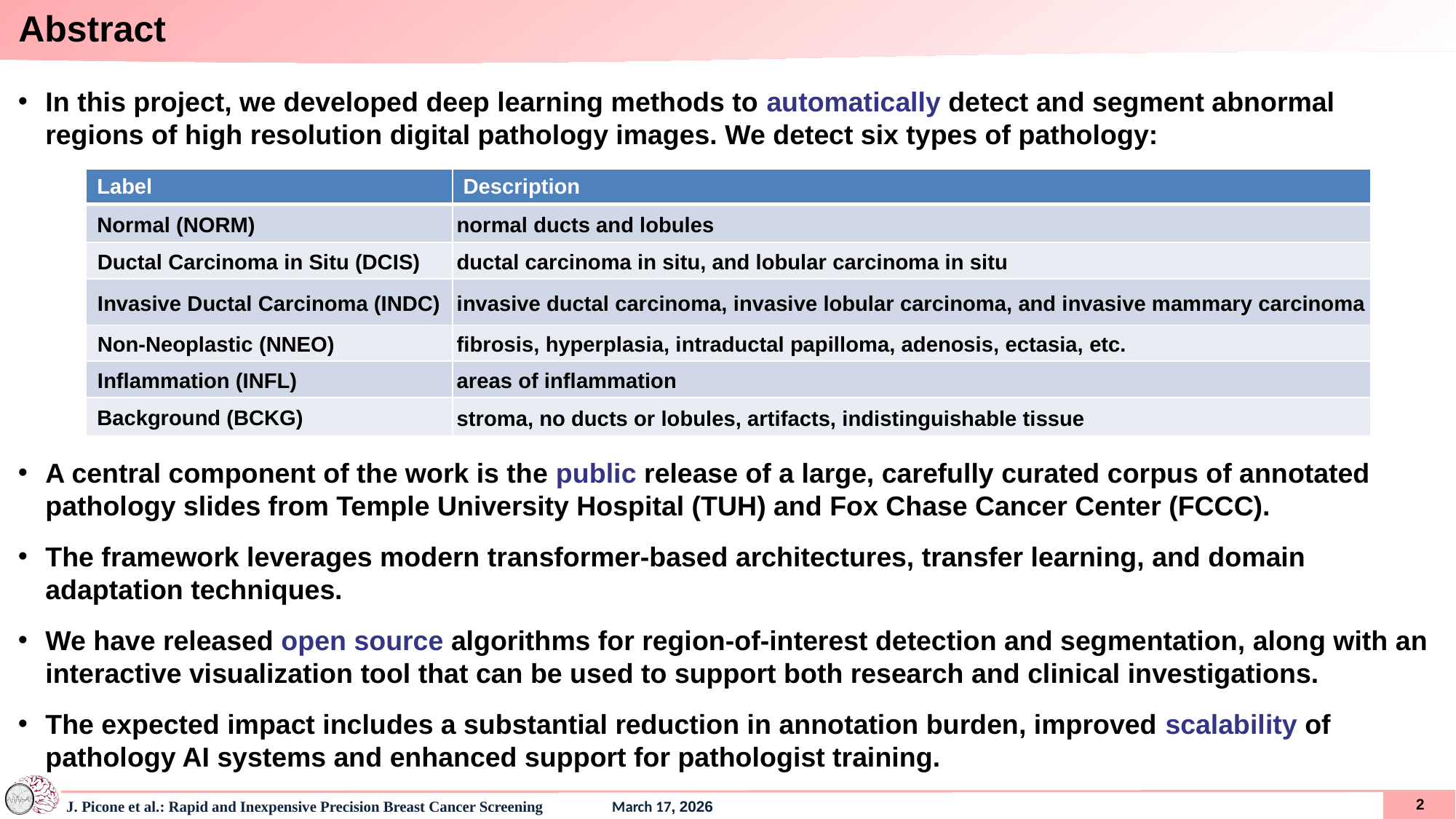

# Abstract
In this project, we developed deep learning methods to automatically detect and segment abnormal regions of high resolution digital pathology images. We detect six types of pathology:

A central component of the work is the public release of a large, carefully curated corpus of annotated pathology slides from Temple University Hospital (TUH) and Fox Chase Cancer Center (FCCC).
The framework leverages modern transformer-based architectures, transfer learning, and domain adaptation techniques.
We have released open source algorithms for region-of-interest detection and segmentation, along with an interactive visualization tool that can be used to support both research and clinical investigations.
The expected impact includes a substantial reduction in annotation burden, improved scalability of pathology AI systems and enhanced support for pathologist training.
| Label | Description |
| --- | --- |
| Normal (NORM) | normal ducts and lobules |
| Ductal Carcinoma in Situ (DCIS) | ductal carcinoma in situ, and lobular carcinoma in situ |
| Invasive Ductal Carcinoma (INDC) | invasive ductal carcinoma, invasive lobular carcinoma, and invasive mammary carcinoma |
| Non-Neoplastic (NNEO) | fibrosis, hyperplasia, intraductal papilloma, adenosis, ectasia, etc. |
| Inflammation (INFL) | areas of inflammation |
| Background (BCKG) | stroma, no ducts or lobules, artifacts, indistinguishable tissue |